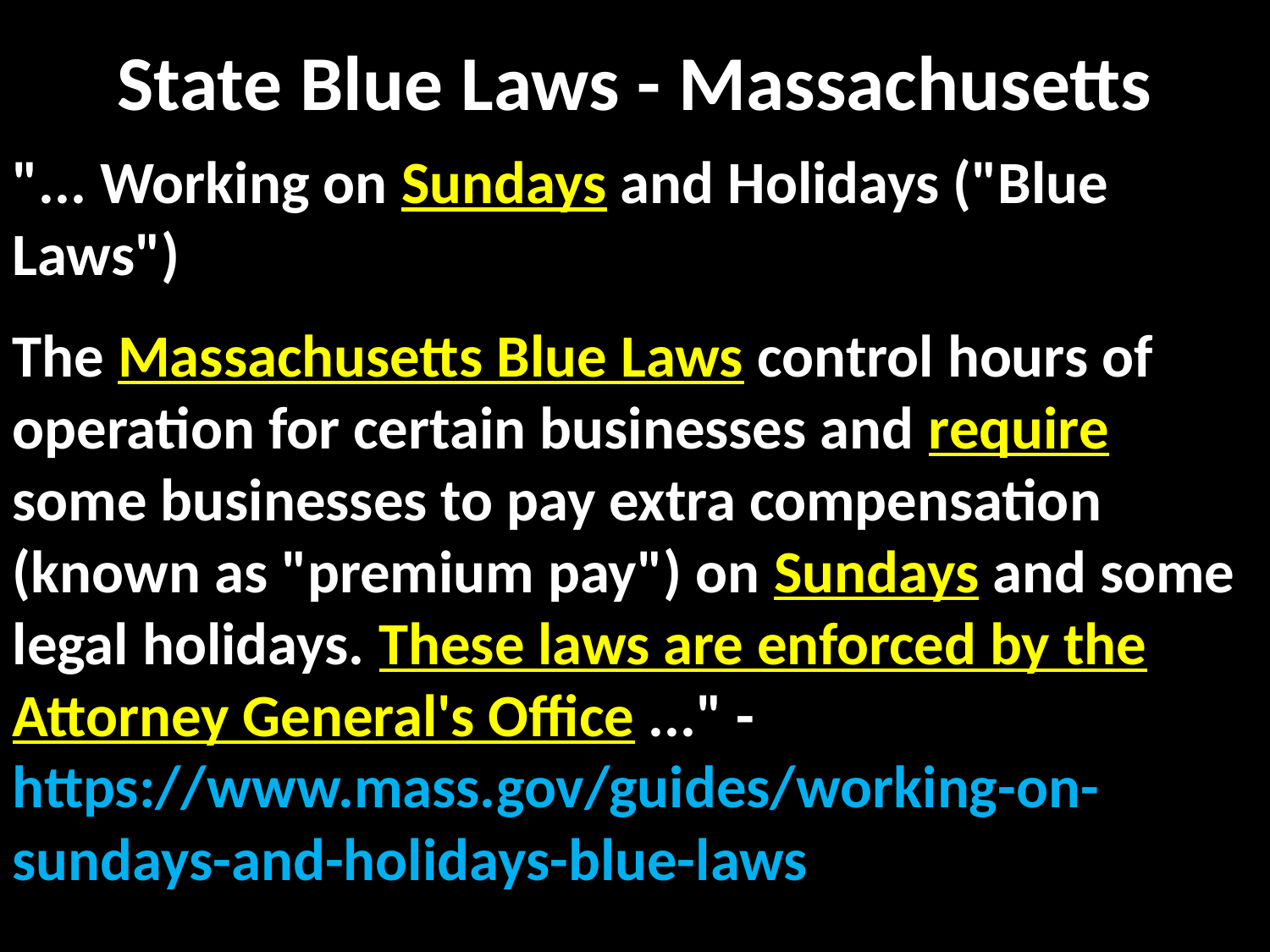

# State Blue Laws - Massachusetts
"... Working on Sundays and Holidays ("Blue Laws")

The Massachusetts Blue Laws control hours of operation for certain businesses and require some businesses to pay extra compensation (known as "premium pay") on Sundays and some legal holidays. These laws are enforced by the Attorney General's Office ..." - https://www.mass.gov/guides/working-on-sundays-and-holidays-blue-laws